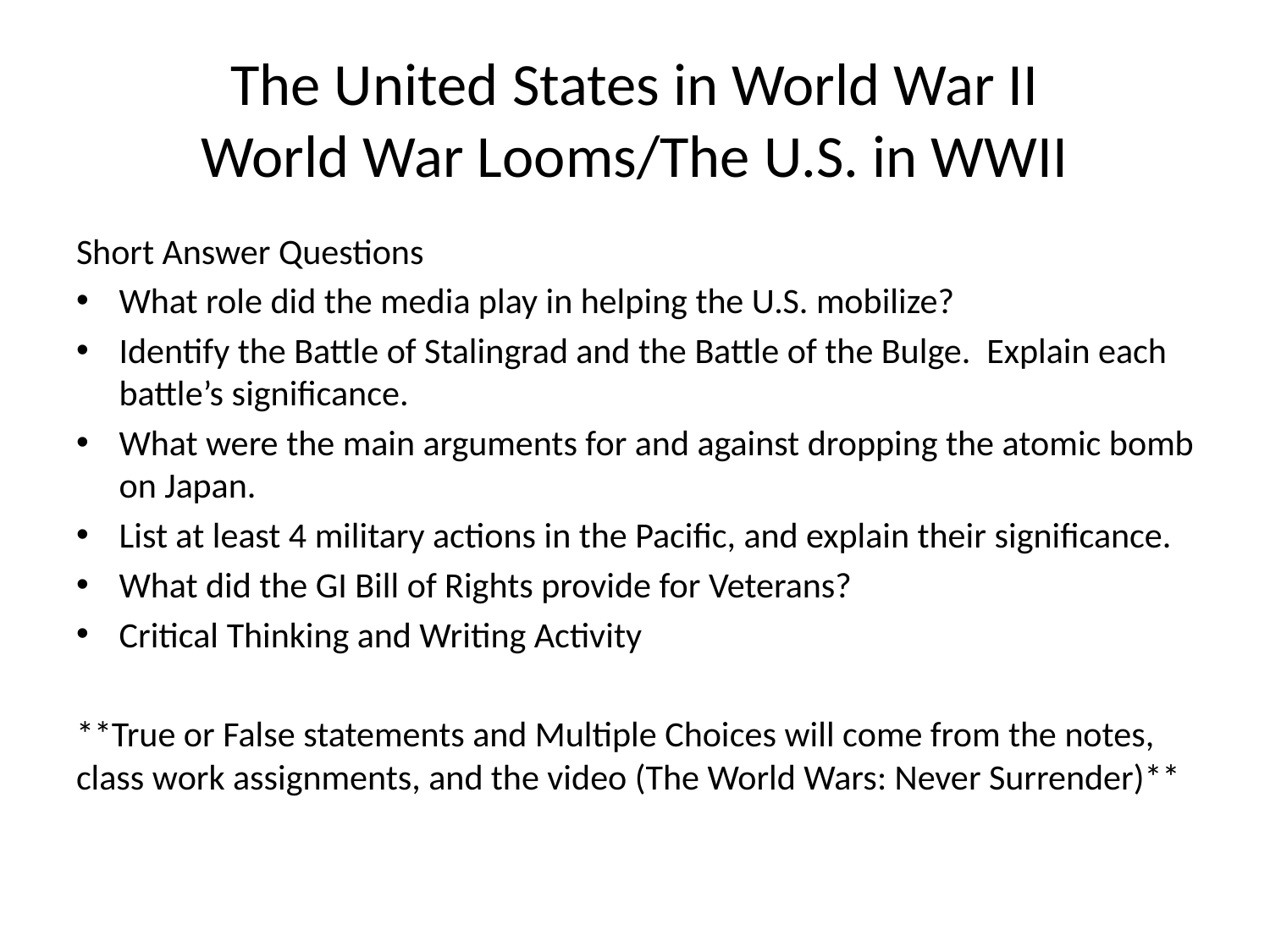

# The United States in World War II World War Looms/The U.S. in WWII
Short Answer Questions
What role did the media play in helping the U.S. mobilize?
Identify the Battle of Stalingrad and the Battle of the Bulge.  Explain each battle’s significance.
What were the main arguments for and against dropping the atomic bomb on Japan.
List at least 4 military actions in the Pacific, and explain their significance.
What did the GI Bill of Rights provide for Veterans?
Critical Thinking and Writing Activity

**True or False statements and Multiple Choices will come from the notes, class work assignments, and the video (The World Wars: Never Surrender)**